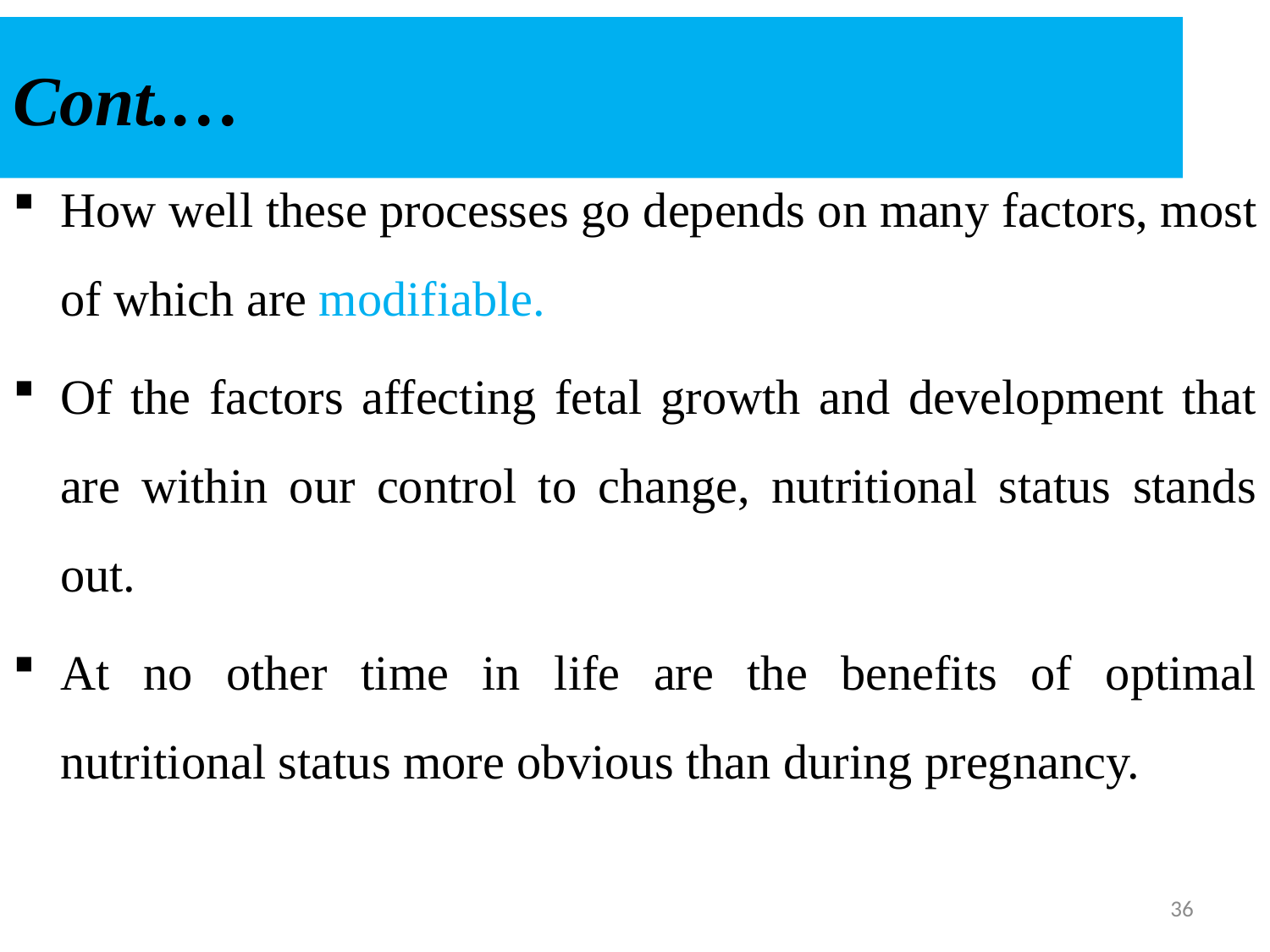

# Cont.…
How well these processes go depends on many factors, most of which are modifiable.
Of the factors affecting fetal growth and development that are within our control to change, nutritional status stands out.
At no other time in life are the benefits of optimal nutritional status more obvious than during pregnancy.

36